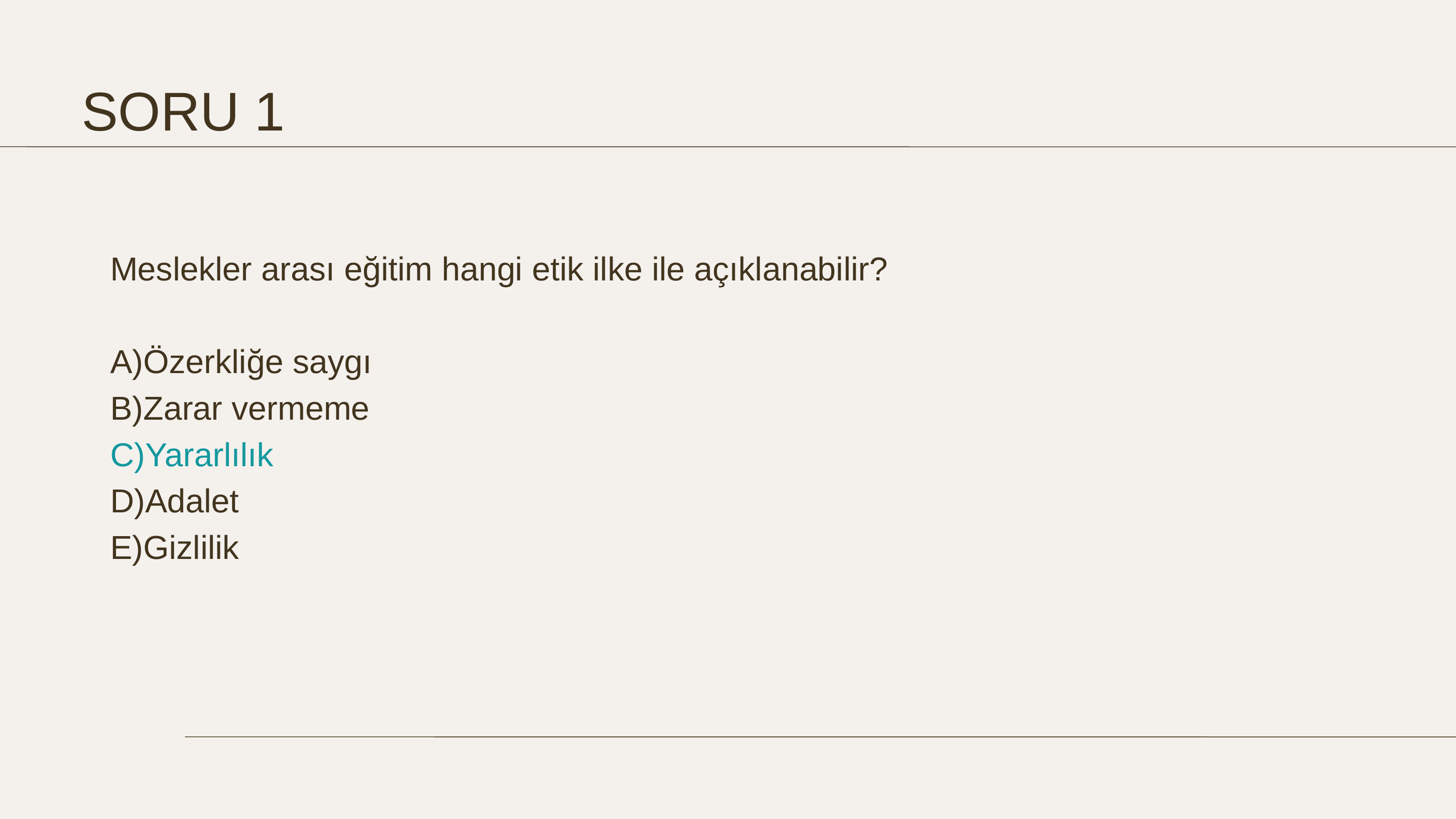

SORU 1

Meslekler arası eğitim hangi etik ilke ile açıklanabilir?

A)Özerkliğe saygı
B)Zarar vermeme
C)Yararlılık
D)Adalet
E)Gizlilik